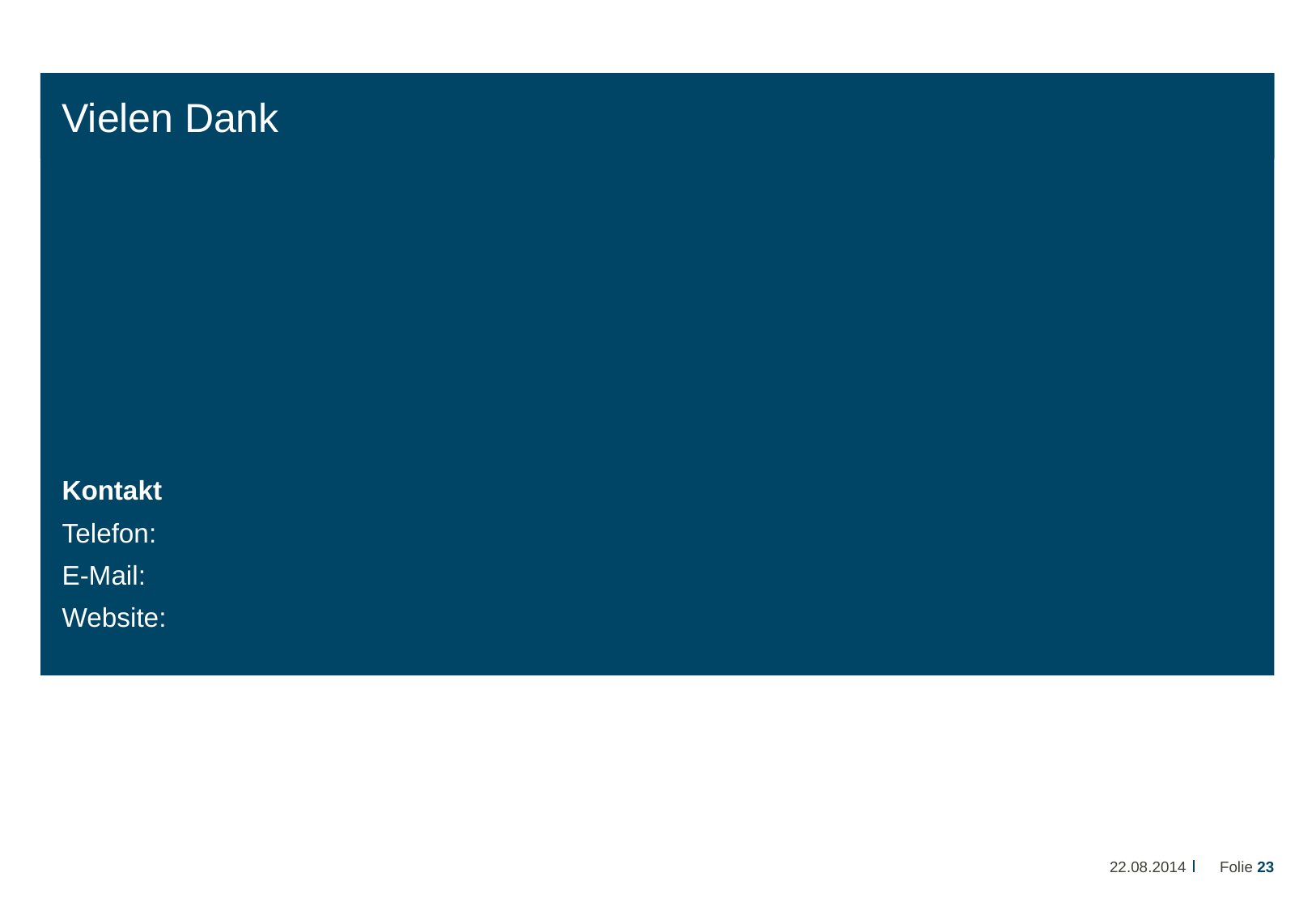

# Vielen Dank
Kontakt
Telefon:
E-Mail:
Website:

22.08.2014
Folie 23